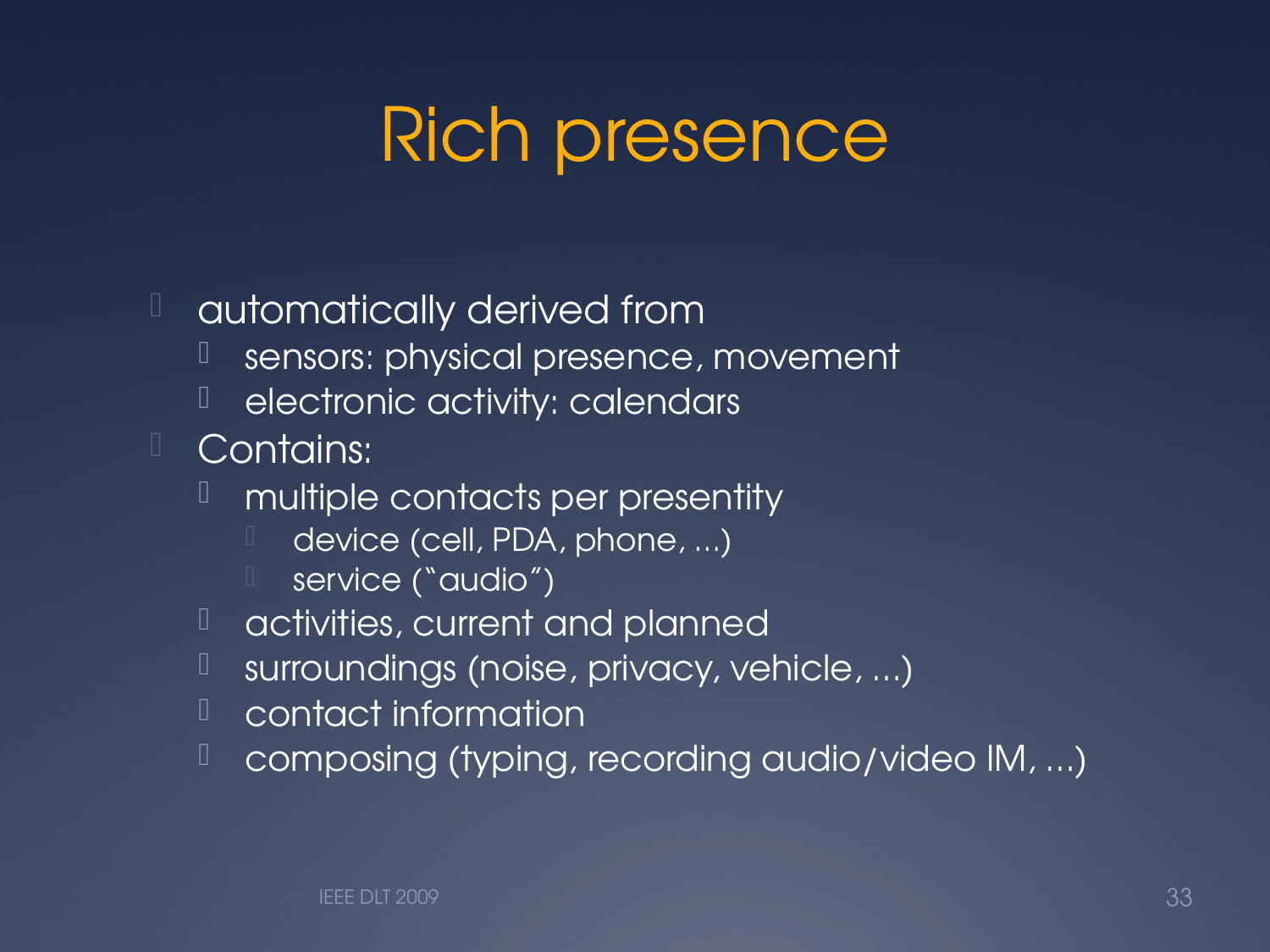

# Rich presence
automatically derived from
sensors: physical presence, movement
electronic activity: calendars
Contains:
multiple contacts per presentity
device (cell, PDA, phone, …)
service (“audio”)
activities, current and planned
surroundings (noise, privacy, vehicle, …)
contact information
composing (typing, recording audio/video IM, …)
IEEE DLT 2009
33